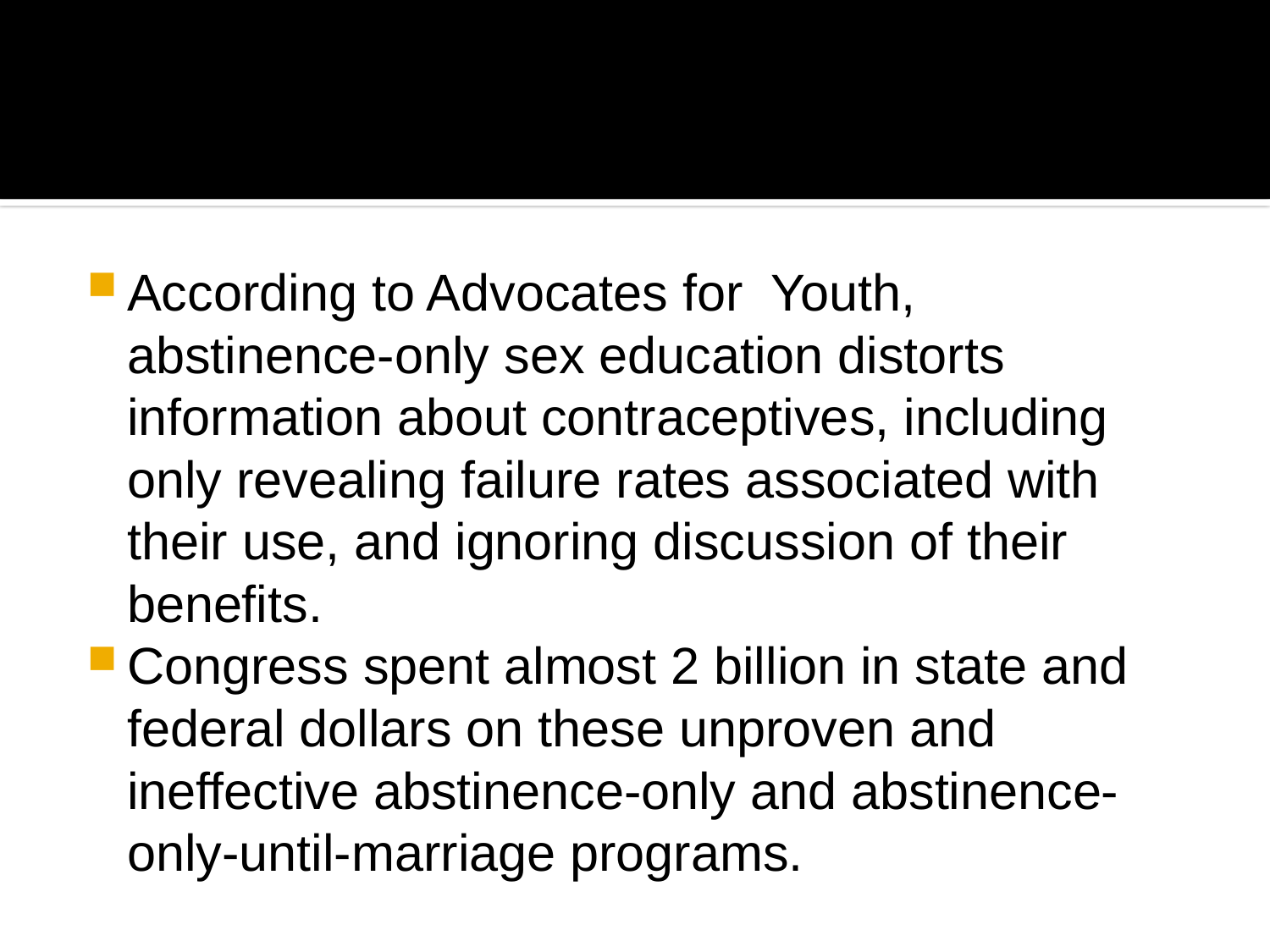

#
According to Advocates for  Youth, abstinence-only sex education distorts information about contraceptives, including only revealing failure rates associated with their use, and ignoring discussion of their benefits.
Congress spent almost 2 billion in state and federal dollars on these unproven and ineffective abstinence-only and abstinence-only-until-marriage programs.